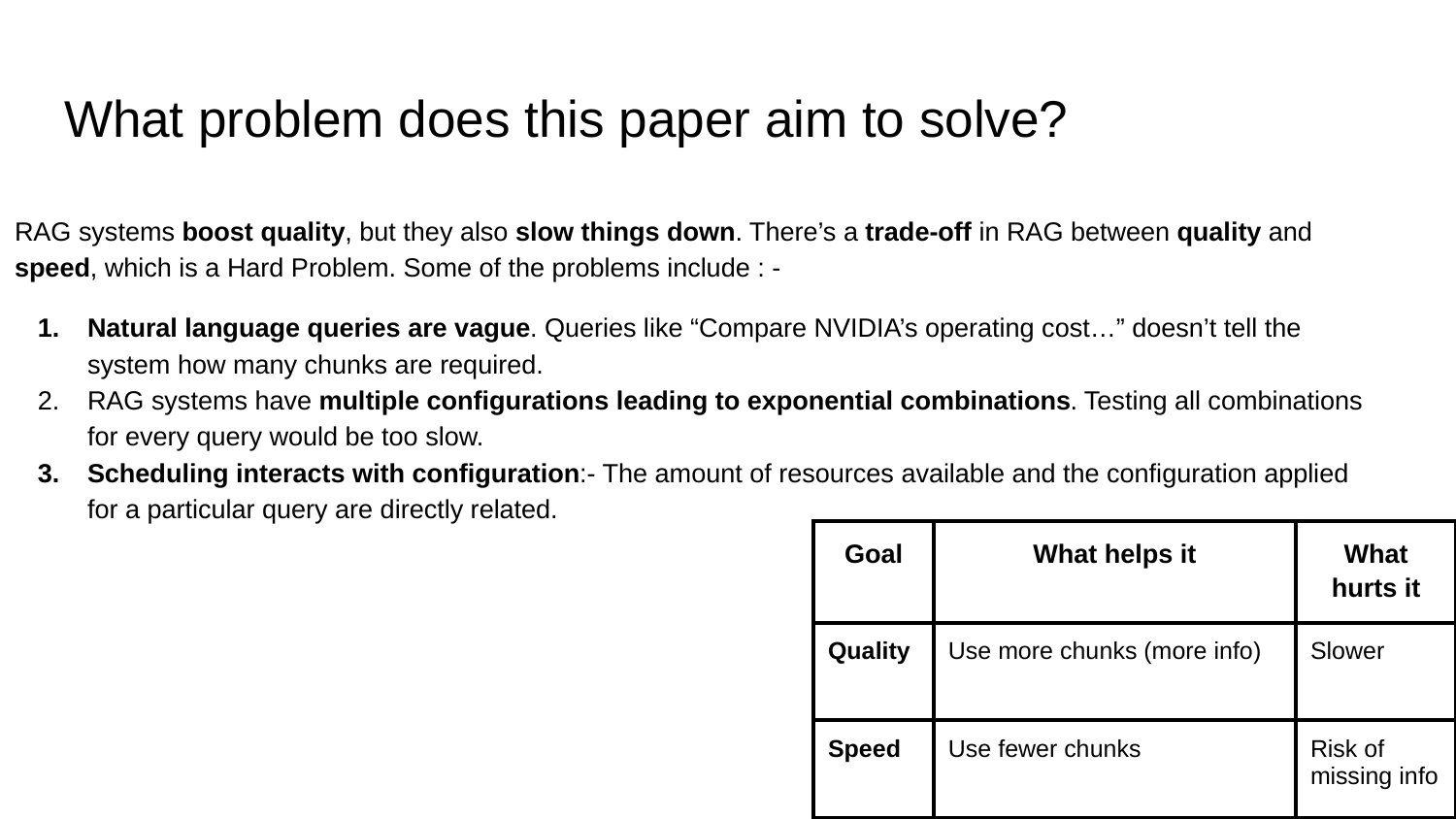

# What problem does this paper aim to solve?
RAG systems boost quality, but they also slow things down. There’s a trade-off in RAG between quality and speed, which is a Hard Problem. Some of the problems include : -
Natural language queries are vague. Queries like “Compare NVIDIA’s operating cost…” doesn’t tell the system how many chunks are required.
RAG systems have multiple configurations leading to exponential combinations. Testing all combinations for every query would be too slow.
Scheduling interacts with configuration:- The amount of resources available and the configuration applied for a particular query are directly related.

| Goal | What helps it | What hurts it |
| --- | --- | --- |
| Quality | Use more chunks (more info) | Slower |
| Speed | Use fewer chunks | Risk of missing info |